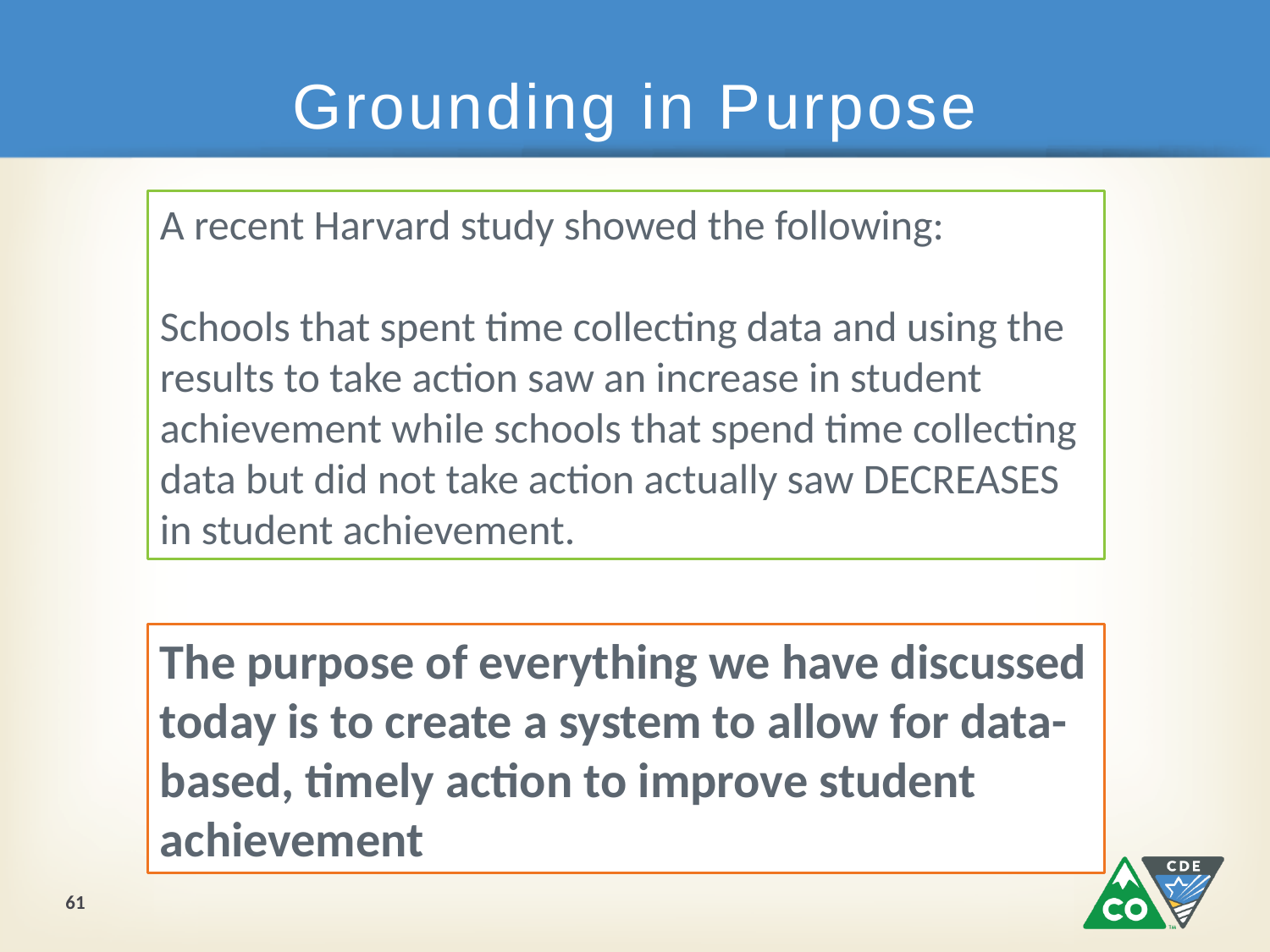

# Grounding in Purpose
A recent Harvard study showed the following:

Schools that spent time collecting data and using the results to take action saw an increase in student achievement while schools that spend time collecting data but did not take action actually saw DECREASES in student achievement.
The purpose of everything we have discussed today is to create a system to allow for data-based, timely action to improve student achievement
61